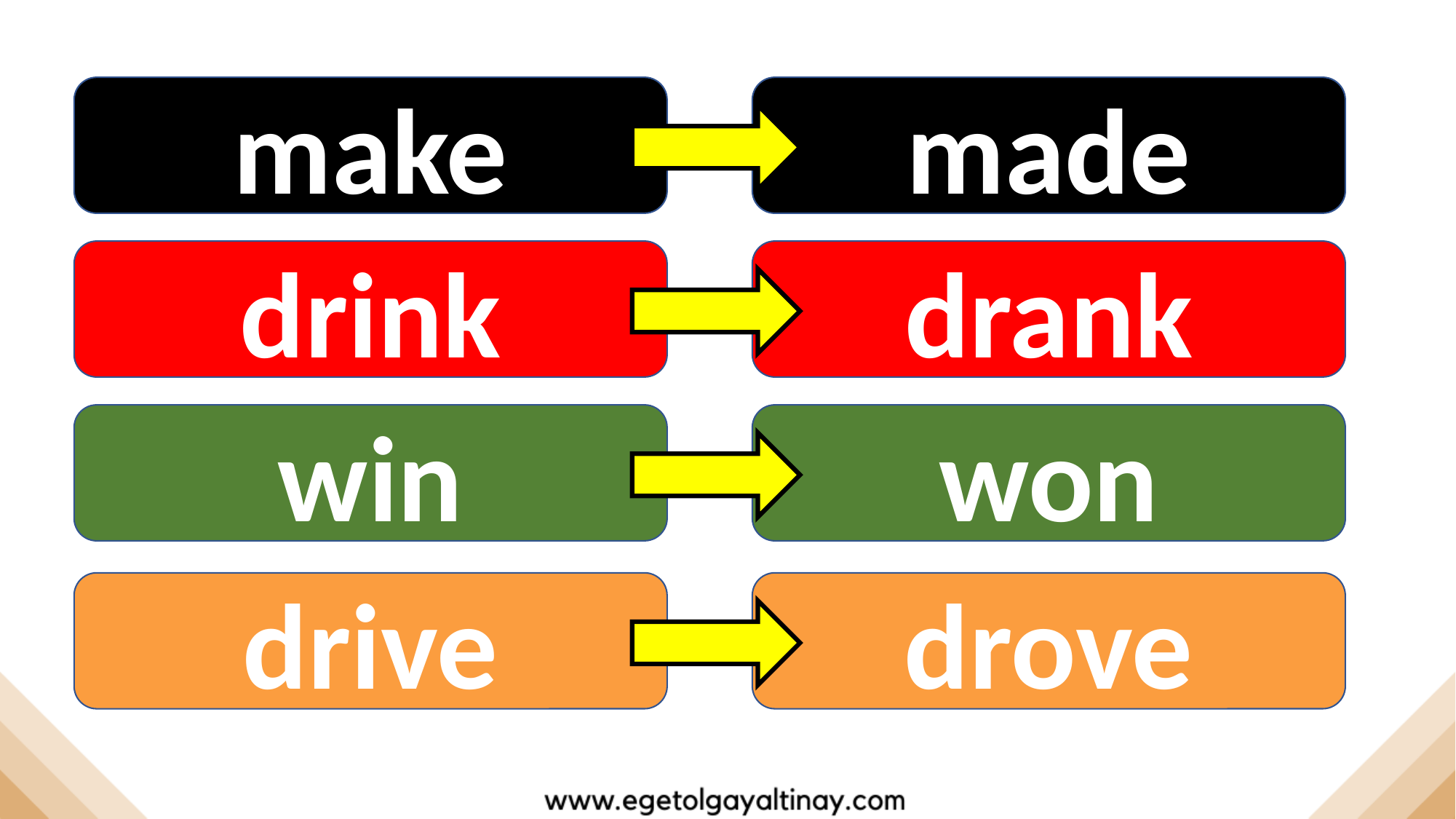

make
made

drink
drank

win
won

drive
drove